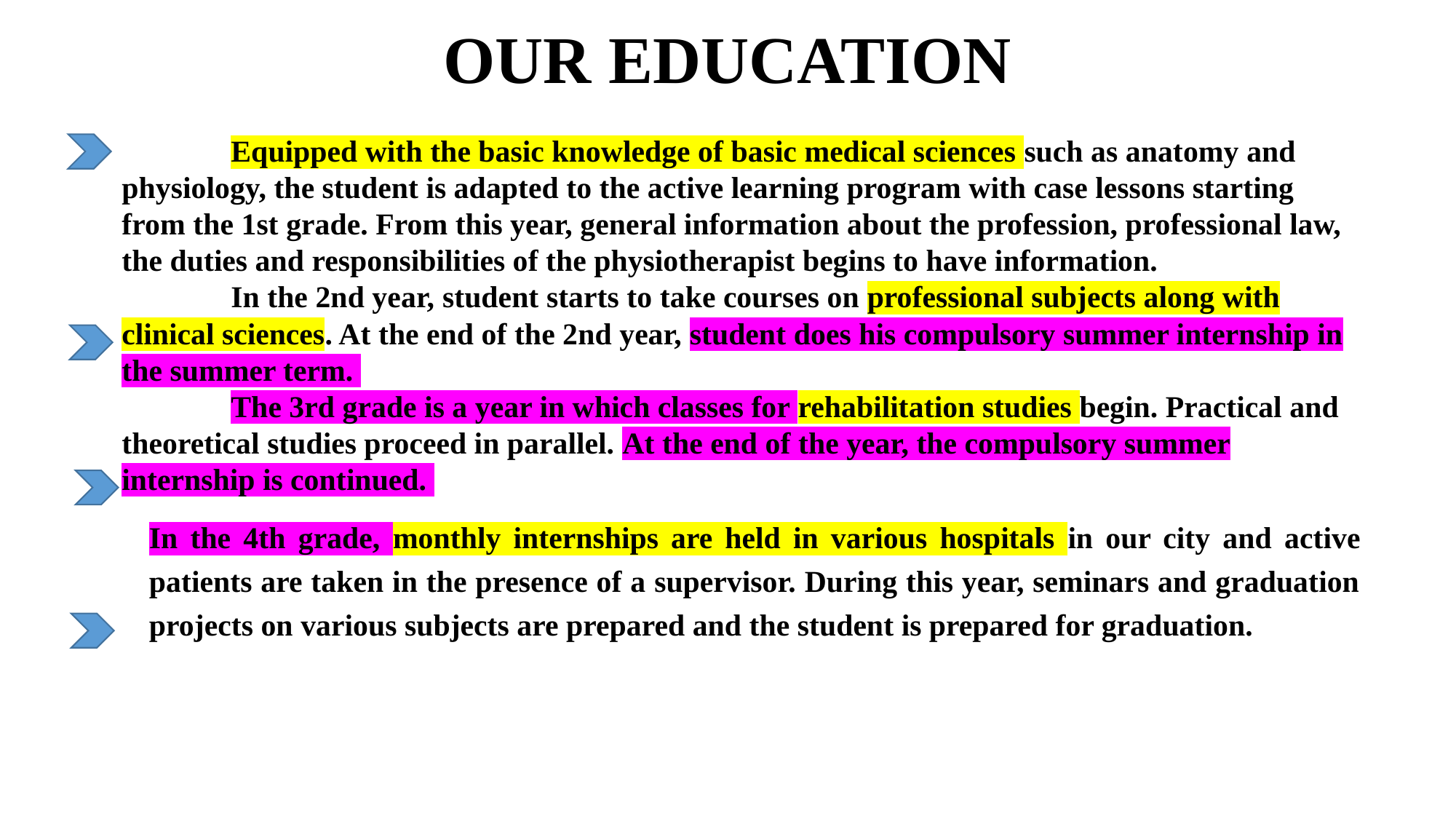

# OUR EDUCATION
	Equipped with the basic knowledge of basic medical sciences such as anatomy and physiology, the student is adapted to the active learning program with case lessons starting from the 1st grade. From this year, general information about the profession, professional law, the duties and responsibilities of the physiotherapist begins to have information.
	In the 2nd year, student starts to take courses on professional subjects along with clinical sciences. At the end of the 2nd year, student does his compulsory summer internship in the summer term.
	The 3rd grade is a year in which classes for rehabilitation studies begin. Practical and theoretical studies proceed in parallel. At the end of the year, the compulsory summer internship is continued.
	In the 4th grade, monthly internships are held in various hospitals in our city and active patients are taken in the presence of a supervisor. During this year, seminars and graduation projects on various subjects are prepared and the student is prepared for graduation.